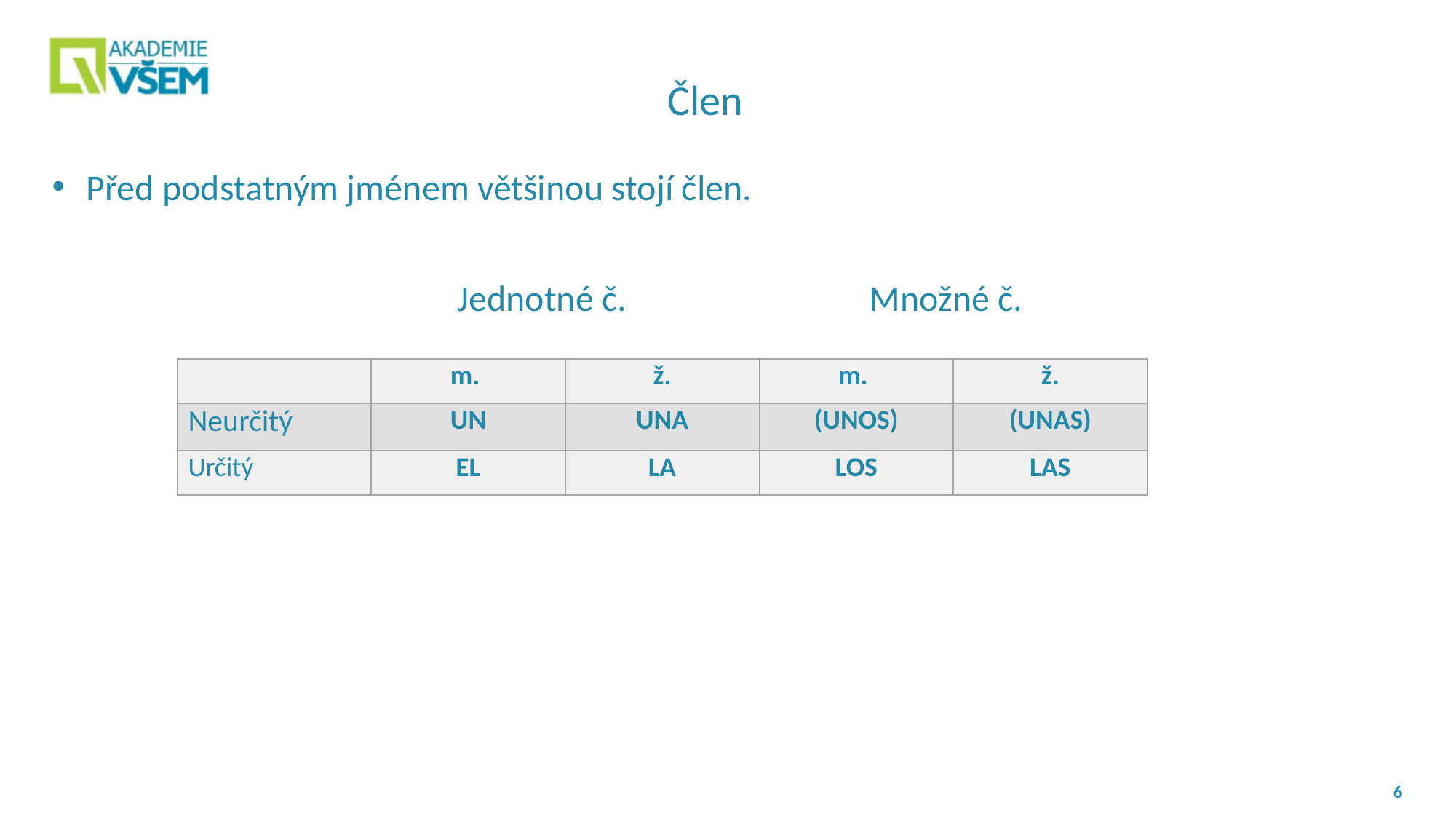

Člen
Před podstatným jménem většinou stojí člen.
Množné č.
Jednotné č.
|  | m. | ž. | m. | ž. |
| --- | --- | --- | --- | --- |
| Neurčitý | UN | UNA | (UNOS) | (UNAS) |
| Určitý | EL | LA | LOS | LAS |

6